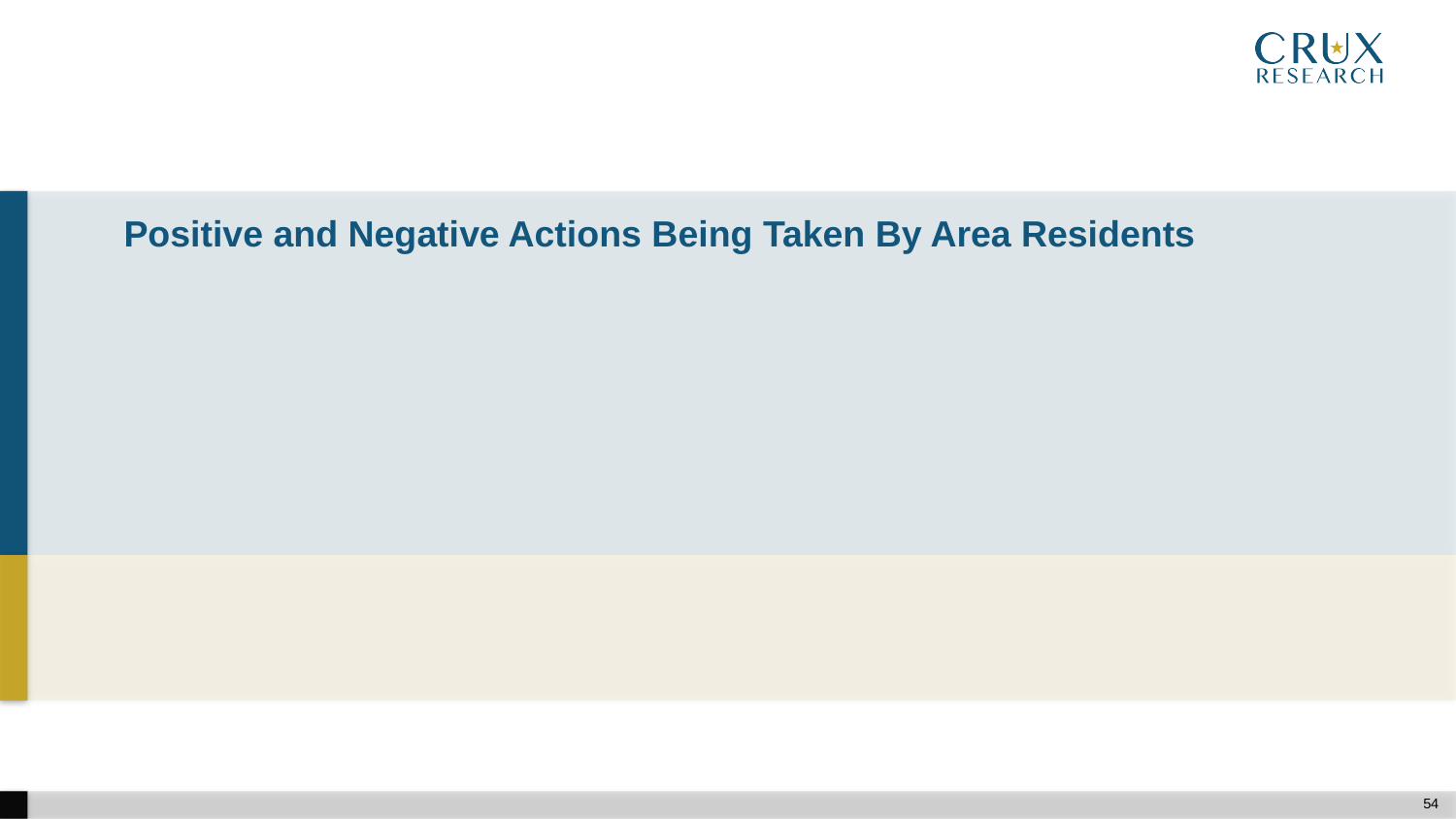

# Positive and Negative Actions Being Taken By Area Residents
54